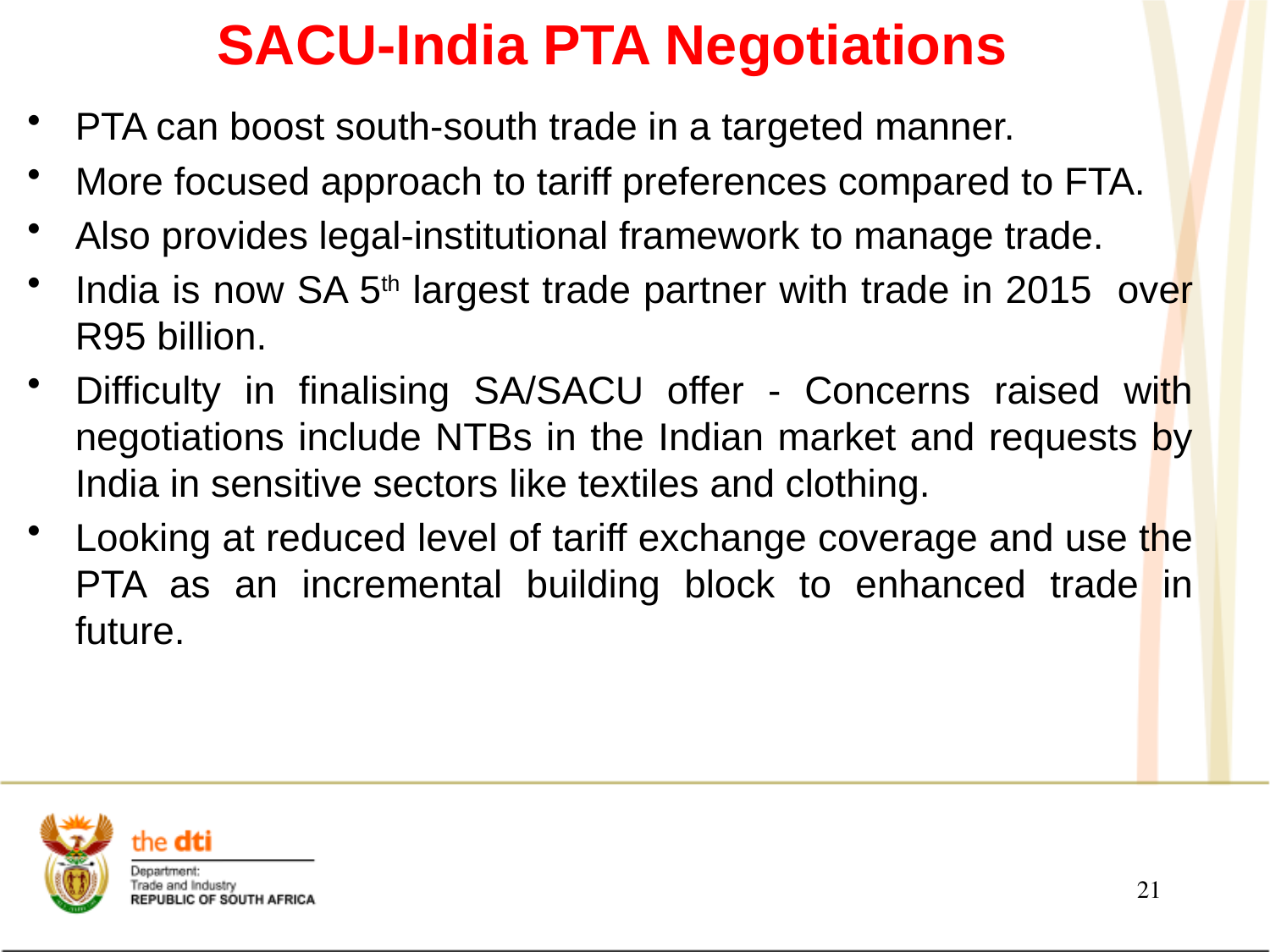

# SACU-India PTA Negotiations
PTA can boost south-south trade in a targeted manner.
More focused approach to tariff preferences compared to FTA.
Also provides legal-institutional framework to manage trade.
India is now SA 5th largest trade partner with trade in 2015  over R95 billion.
Difficulty in finalising SA/SACU offer - Concerns raised with negotiations include NTBs in the Indian market and requests by India in sensitive sectors like textiles and clothing.
Looking at reduced level of tariff exchange coverage and use the PTA as an incremental building block to enhanced trade in future.

21